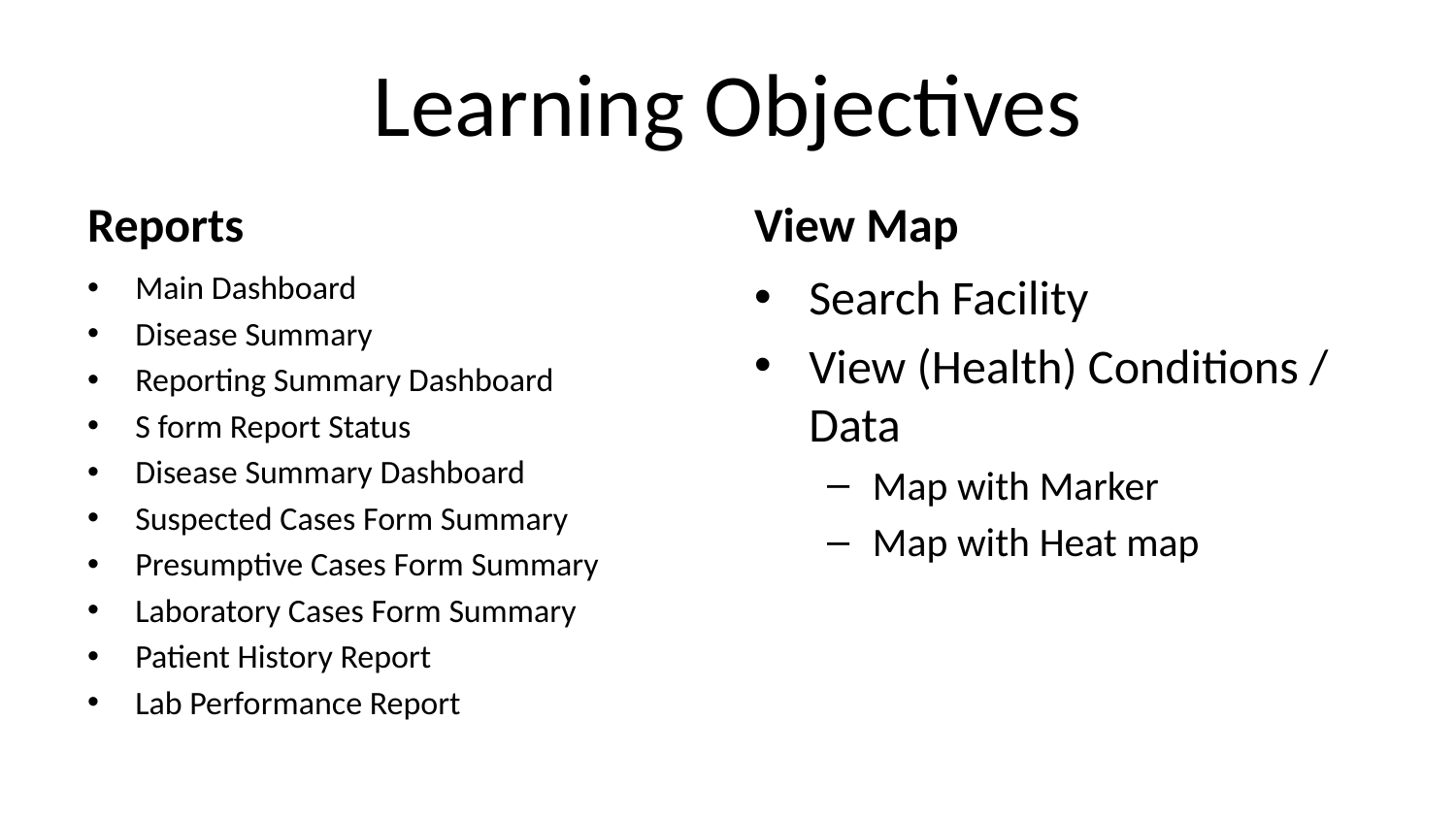

# Learning Objectives
Reports
View Map
Main Dashboard
Disease Summary
Reporting Summary Dashboard
S form Report Status
Disease Summary Dashboard
Suspected Cases Form Summary
Presumptive Cases Form Summary
Laboratory Cases Form Summary
Patient History Report
Lab Performance Report

Search Facility
View (Health) Conditions / Data
Map with Marker
Map with Heat map